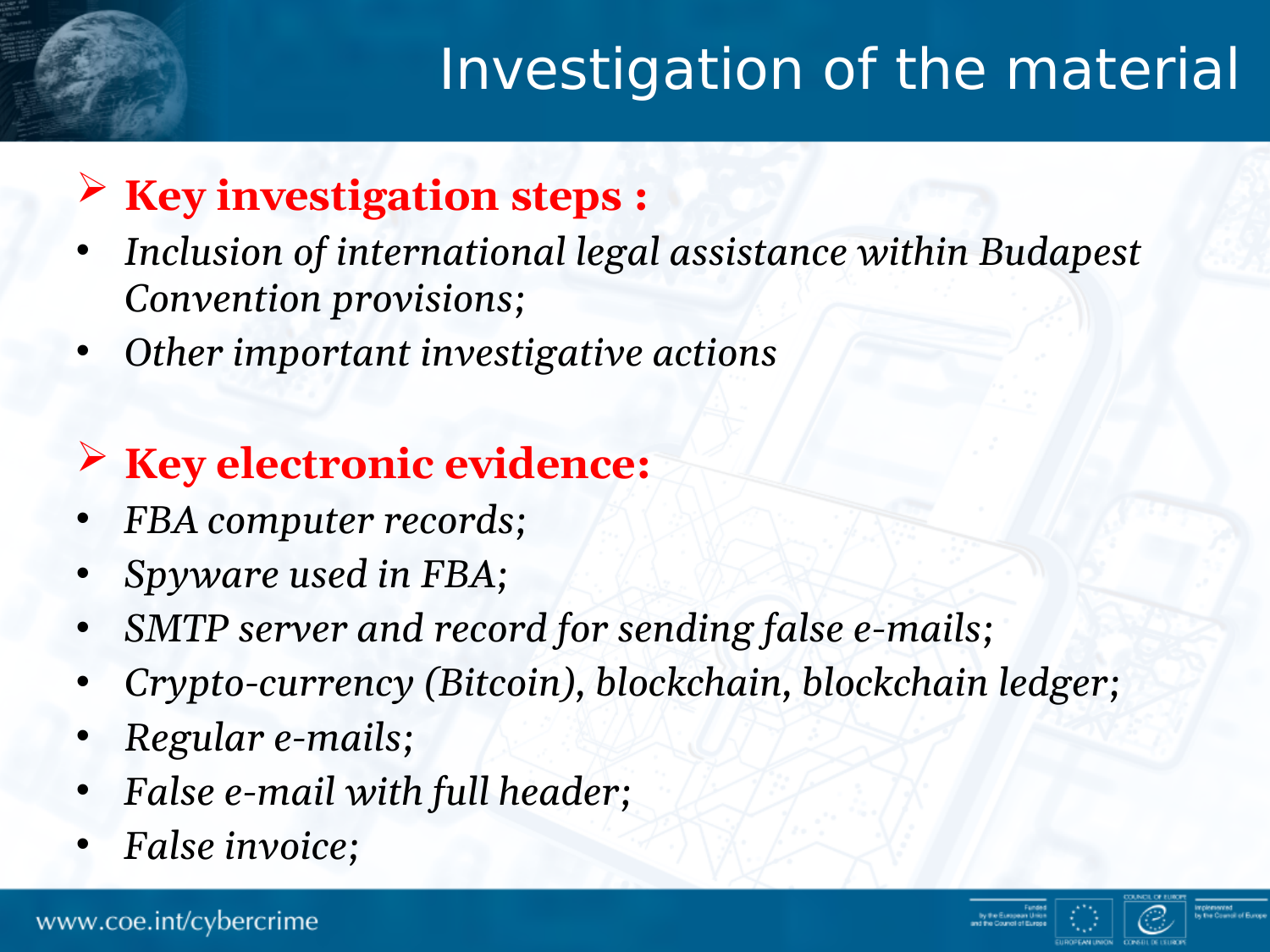

Investigation of the material
Key investigation steps :
Inclusion of international legal assistance within Budapest Convention provisions;
Other important investigative actions

Key electronic evidence:
FBA computer records;
Spyware used in FBA;
SMTP server and record for sending false e-mails;
Crypto-currency (Bitcoin), blockchain, blockchain ledger;
Regular e-mails;
False e-mail with full header;
False invoice;